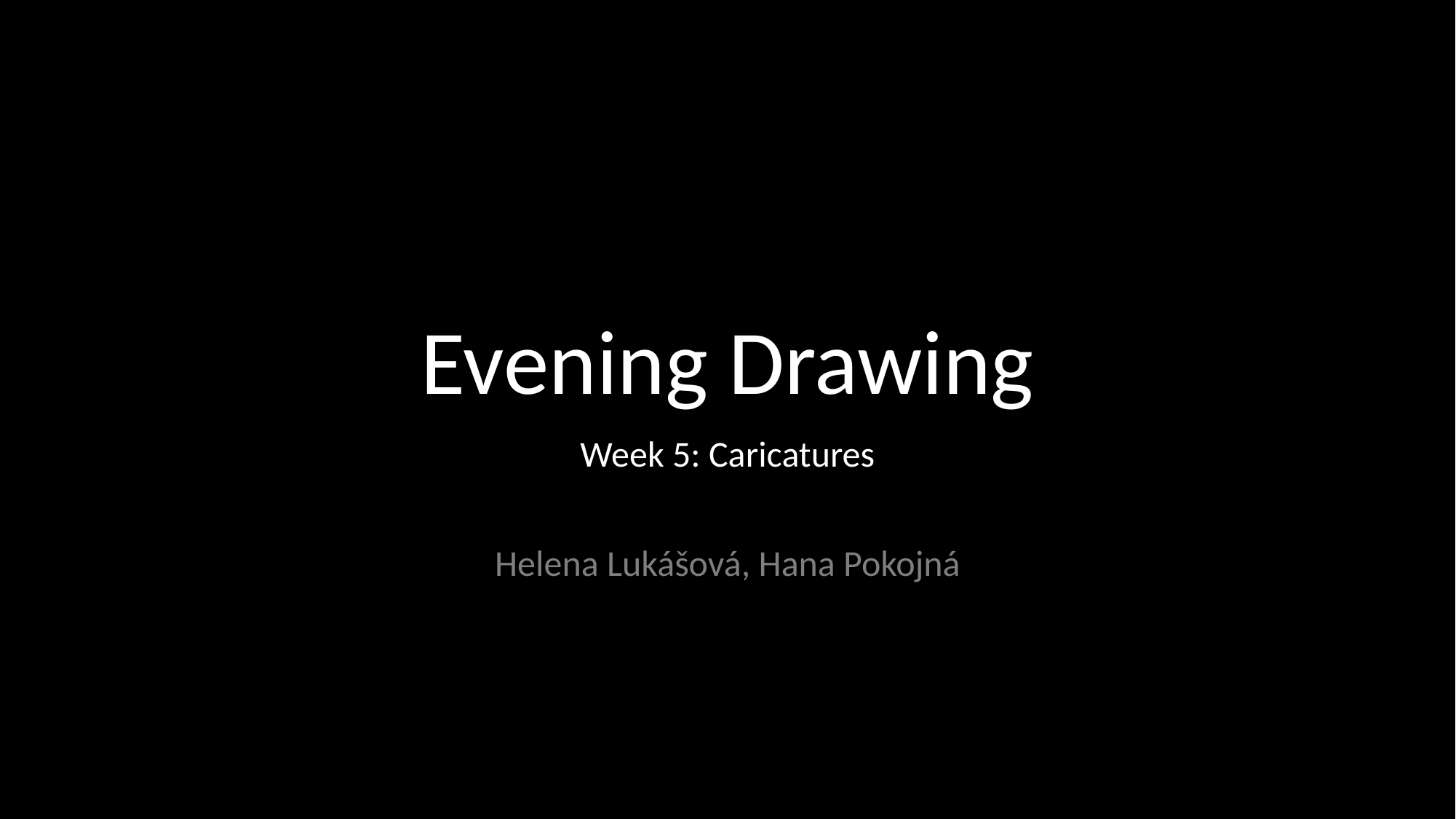

# Evening Drawing
Week 5: Caricatures

Helena Lukášová, Hana Pokojná